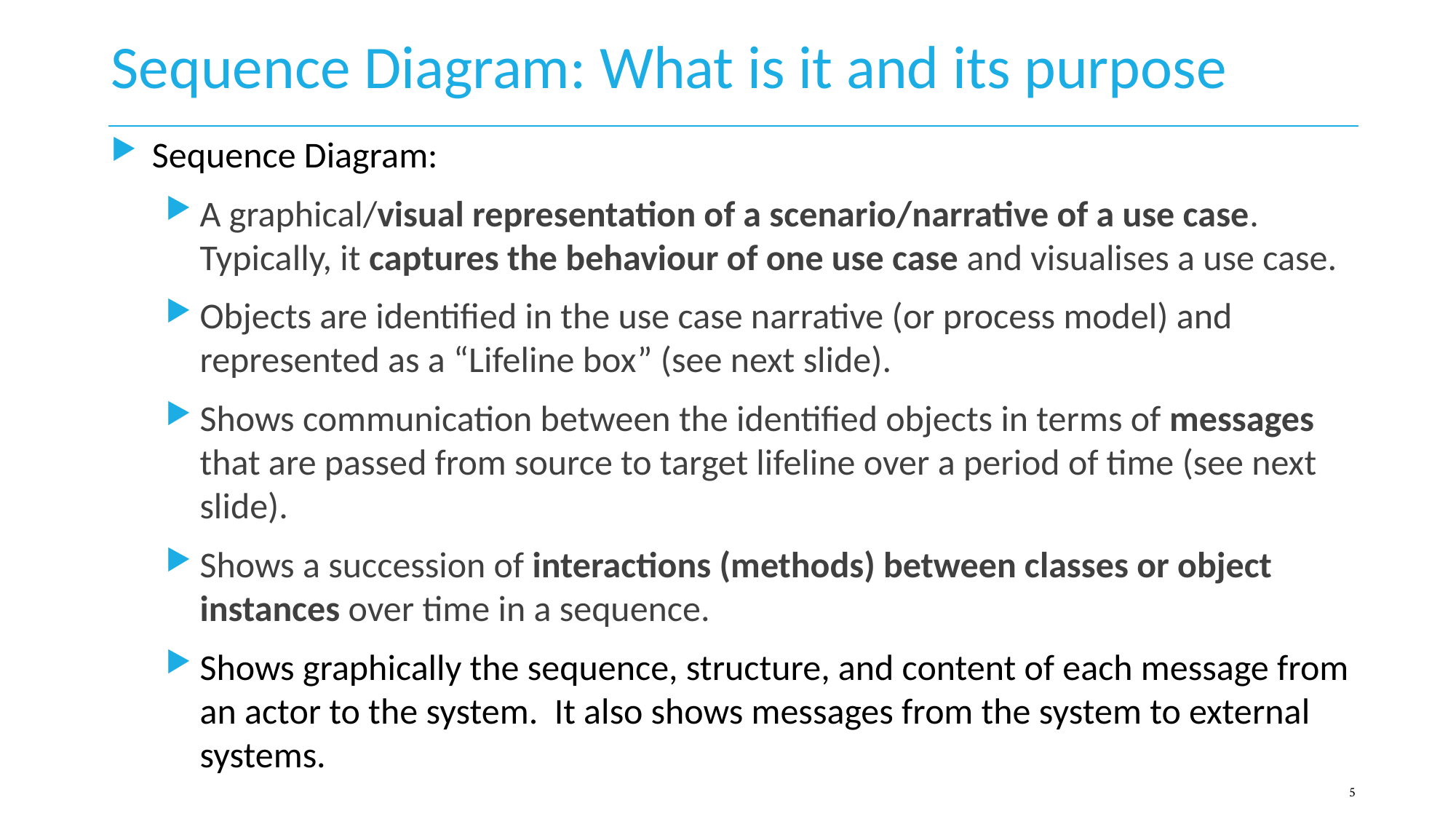

# Sequence Diagram: What is it and its purpose
Sequence Diagram:
A graphical/visual representation of a scenario/narrative of a use case. Typically, it captures the behaviour of one use case and visualises a use case.
Objects are identified in the use case narrative (or process model) and represented as a “Lifeline box” (see next slide).
Shows communication between the identified objects in terms of messages that are passed from source to target lifeline over a period of time (see next slide).
Shows a succession of interactions (methods) between classes or object instances over time in a sequence.
Shows graphically the sequence, structure, and content of each message from an actor to the system.  It also shows messages from the system to external systems.

5